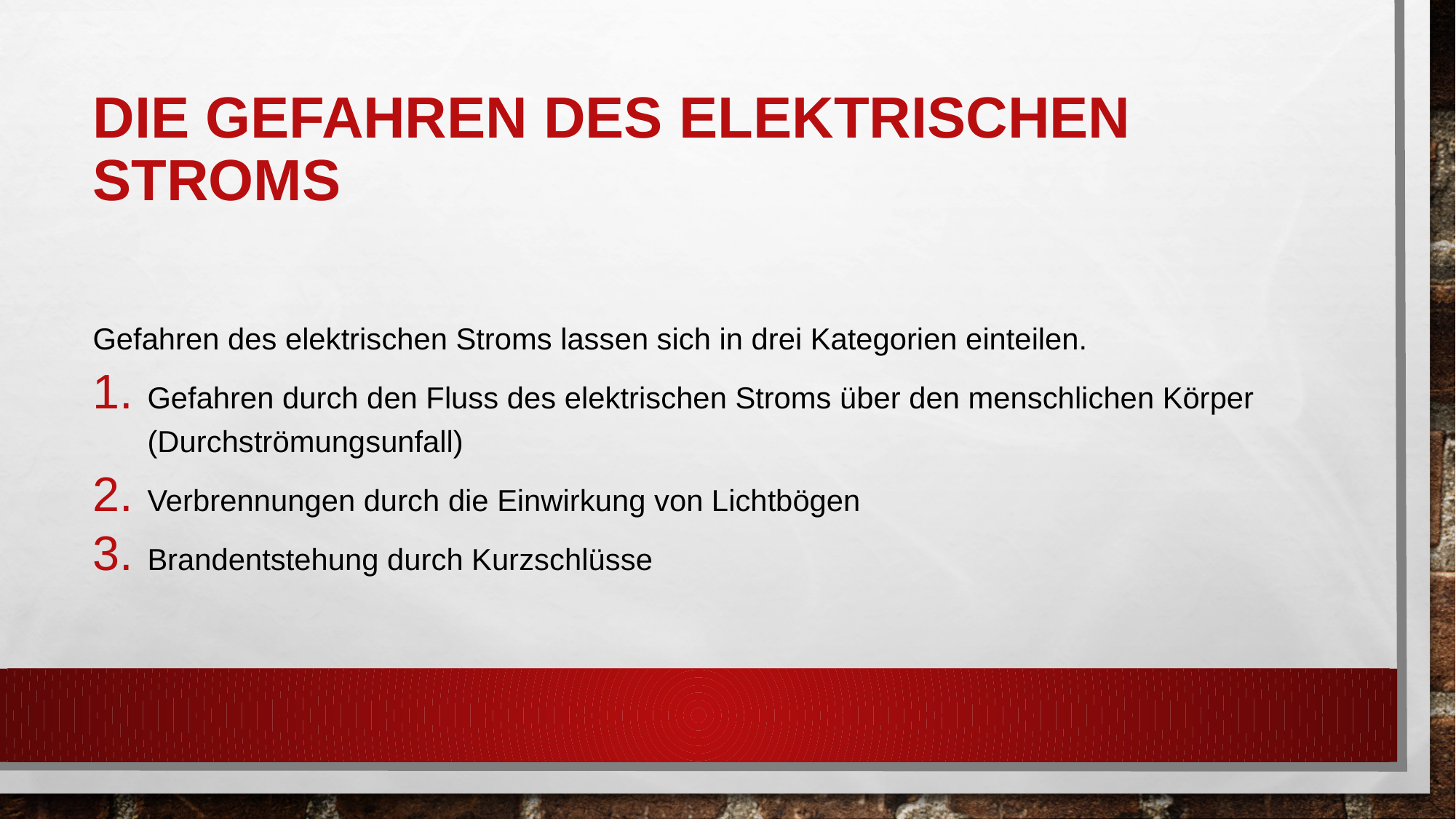

# Die Gefahren des elektrischen Stroms
Gefahren des elektrischen Stroms lassen sich in drei Kategorien einteilen.
Gefahren durch den Fluss des elektrischen Stroms über den menschlichen Körper (Durchströmungsunfall)
Verbrennungen durch die Einwirkung von Lichtbögen
Brandentstehung durch Kurzschlüsse